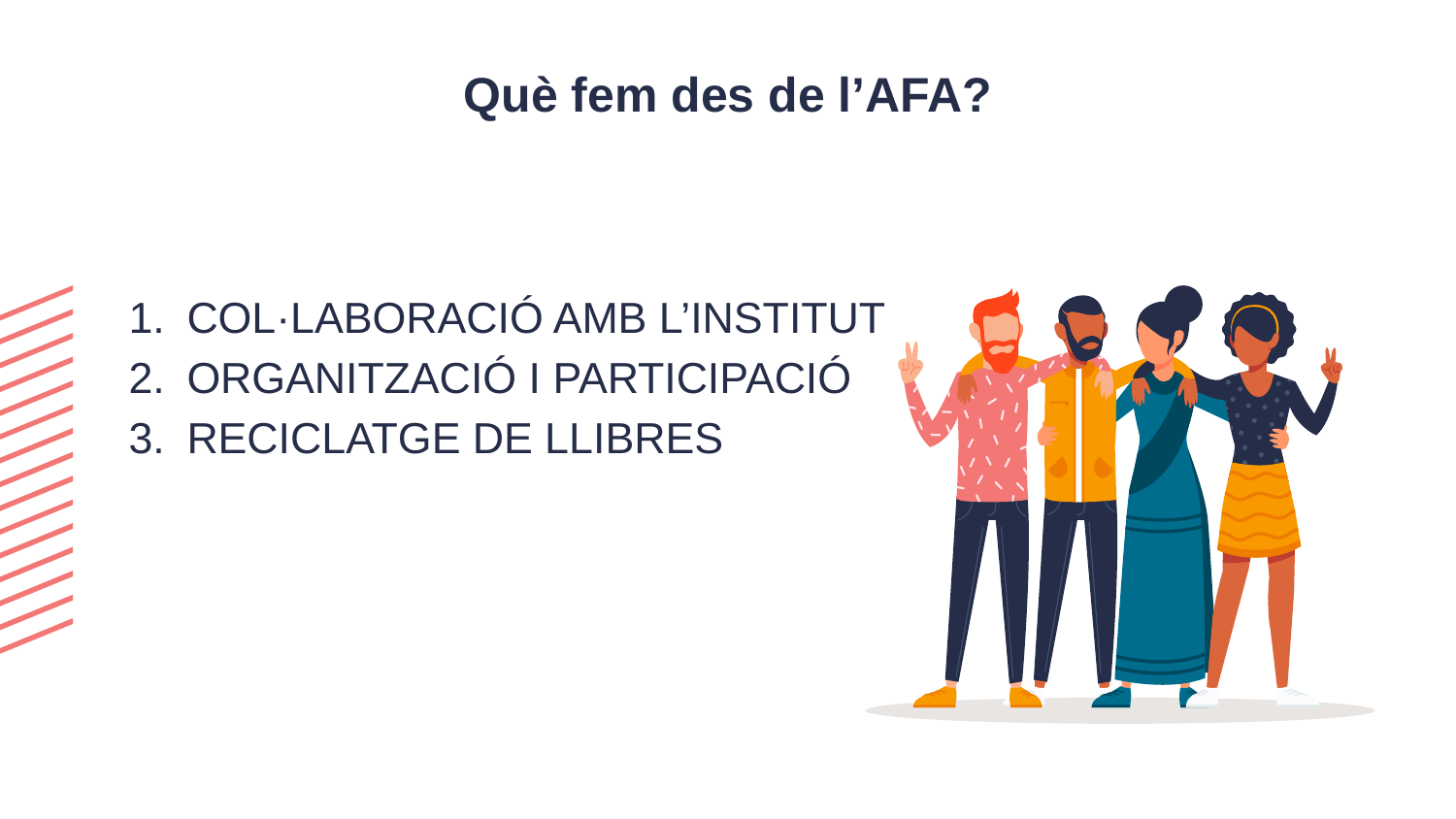

# Què fem des de l’AFA?
COL·LABORACIÓ AMB L’INSTITUT
ORGANITZACIÓ I PARTICIPACIÓ
RECICLATGE DE LLIBRES